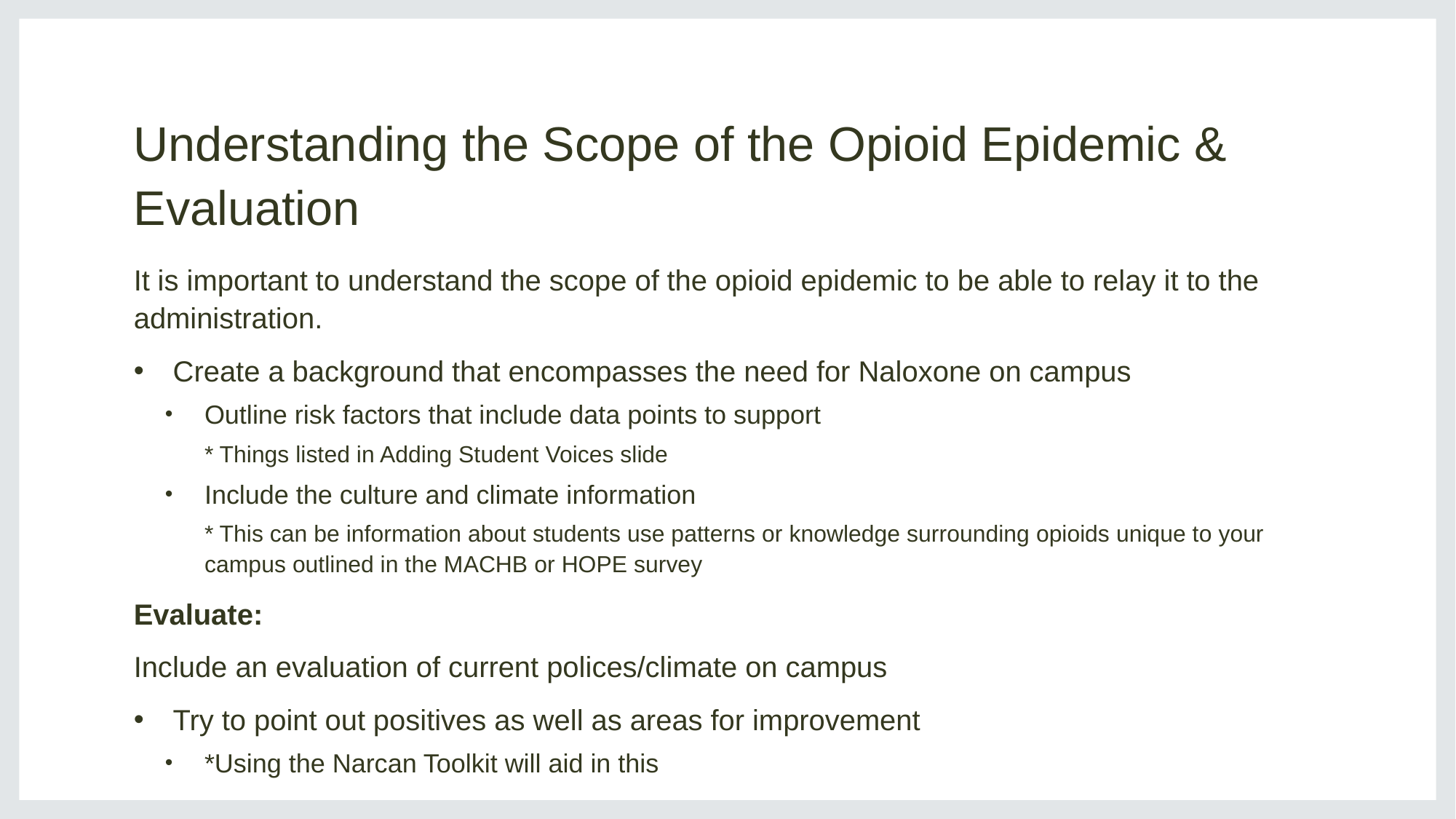

# Understanding the Scope of the Opioid Epidemic & Evaluation
It is important to understand the scope of the opioid epidemic to be able to relay it to the administration.
Create a background that encompasses the need for Naloxone on campus
Outline risk factors that include data points to support
		* Things listed in Adding Student Voices slide
Include the culture and climate information
	* This can be information about students use patterns or knowledge surrounding opioids unique to your campus outlined in the MACHB or HOPE survey
Evaluate:
Include an evaluation of current polices/climate on campus
Try to point out positives as well as areas for improvement
	*Using the Narcan Toolkit will aid in this